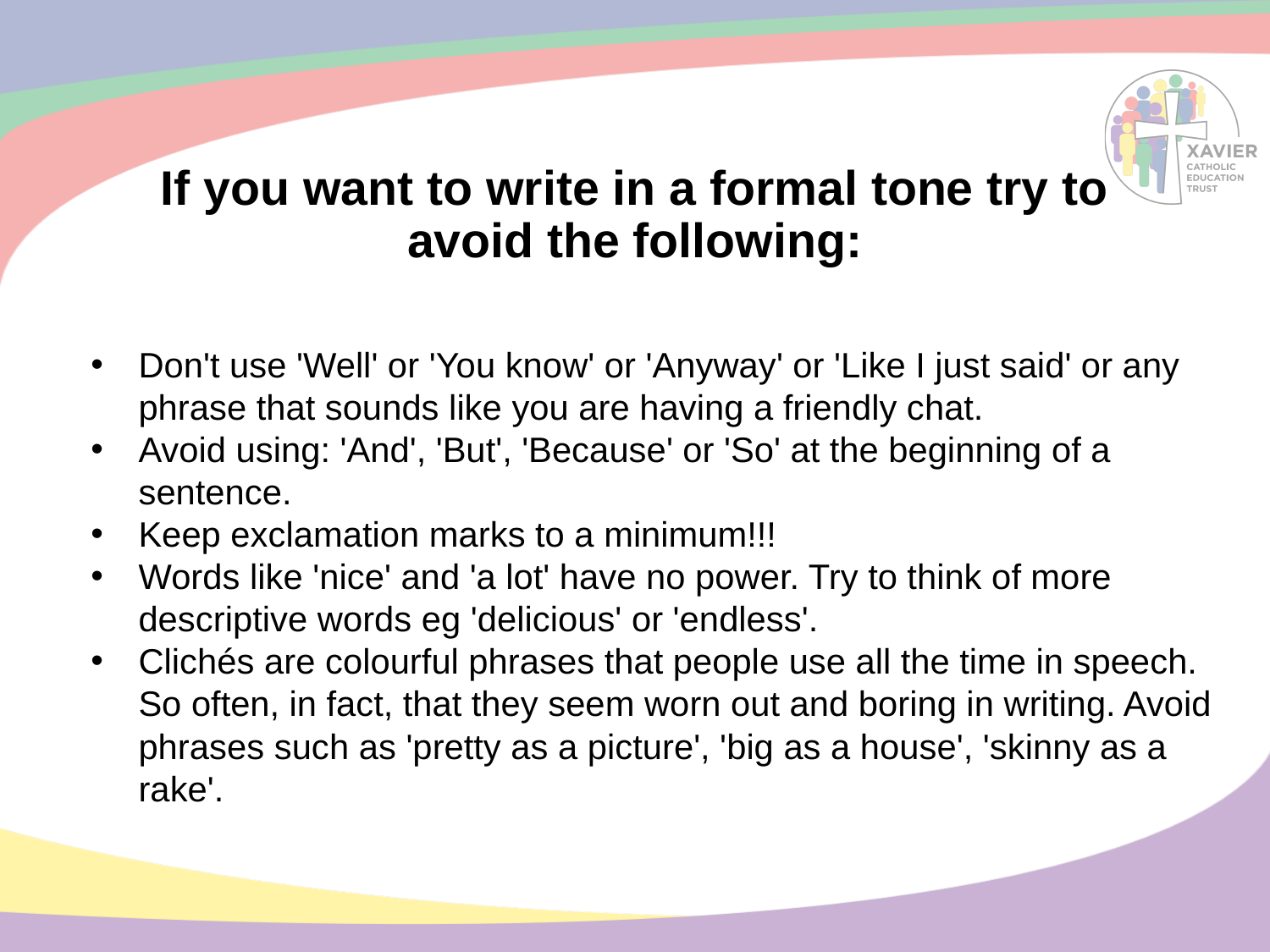

# If you want to write in a formal tone try to avoid the following:
Don't use 'Well' or 'You know' or 'Anyway' or 'Like I just said' or any phrase that sounds like you are having a friendly chat.
Avoid using: 'And', 'But', 'Because' or 'So' at the beginning of a sentence.
Keep exclamation marks to a minimum!!!
Words like 'nice' and 'a lot' have no power. Try to think of more descriptive words eg 'delicious' or 'endless'.
Clichés are colourful phrases that people use all the time in speech. So often, in fact, that they seem worn out and boring in writing. Avoid phrases such as 'pretty as a picture', 'big as a house', 'skinny as a rake'.